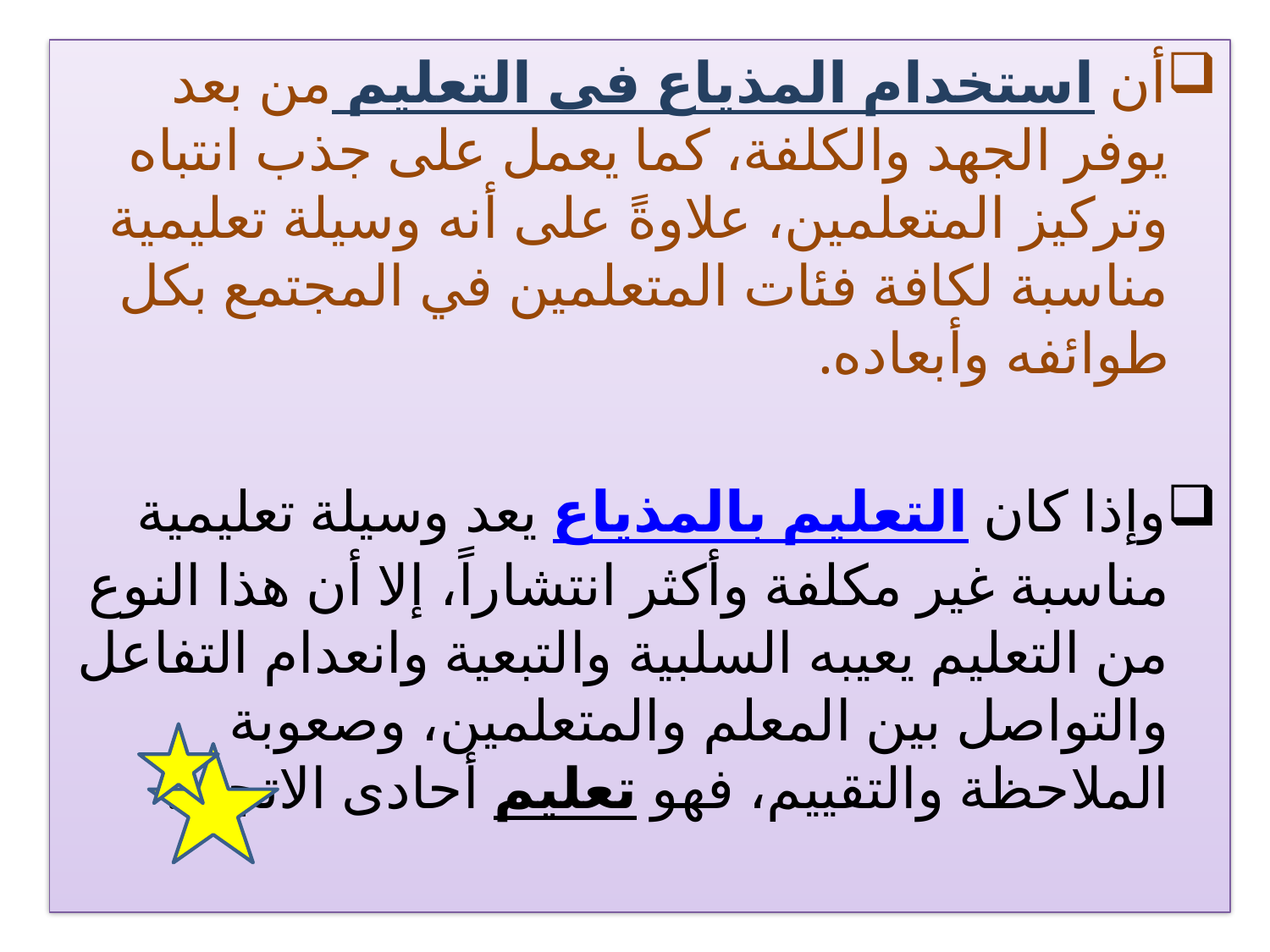

أن استخدام المذياع فى التعليم من بعد يوفر الجهد والكلفة، كما يعمل على جذب انتباه وتركيز المتعلمين، علاوةً على أنه وسيلة تعليمية مناسبة لكافة فئات المتعلمين في المجتمع بكل طوائفه وأبعاده.

وإذا كان التعليم بالمذياع يعد وسيلة تعليمية مناسبة غير مكلفة وأكثر انتشاراً، إلا أن هذا النوع من التعليم يعيبه السلبية والتبعية وانعدام التفاعل والتواصل بين المعلم والمتعلمين، وصعوبة الملاحظة والتقييم، فهو تعليم أحادى الاتجاه.